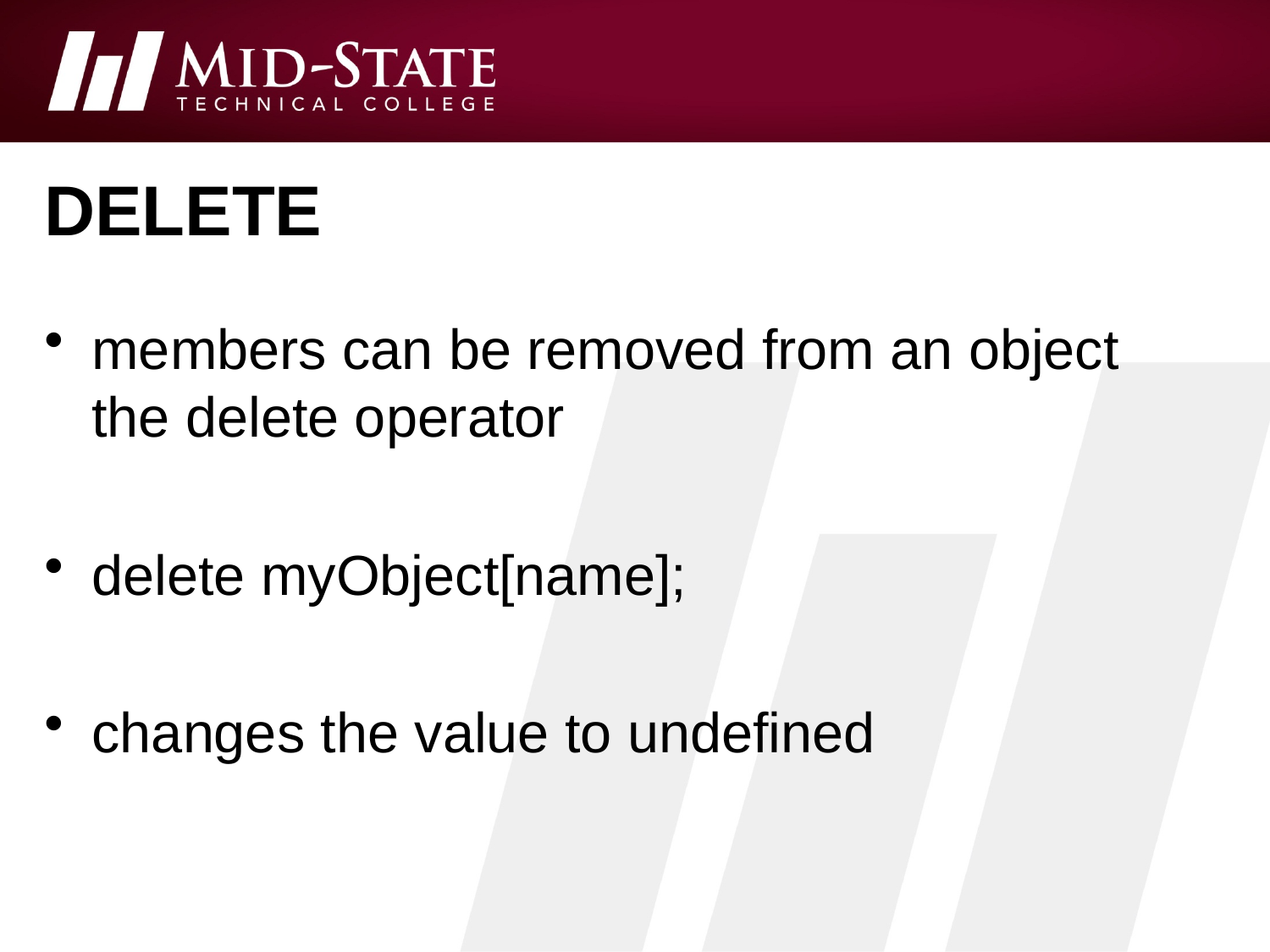

# delete
members can be removed from an object  the delete operator

delete myObject[name];

changes the value to undefined